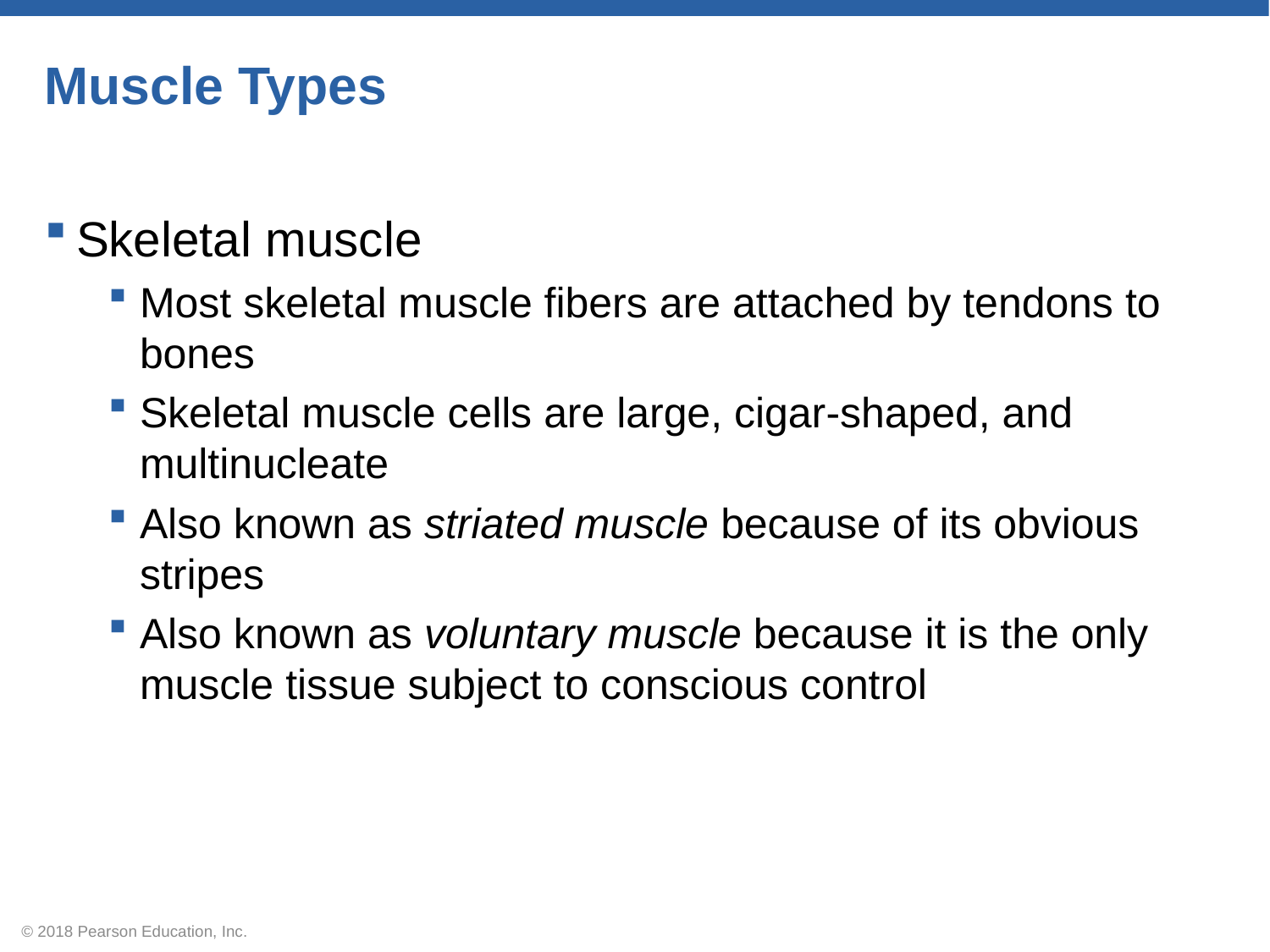

# Muscle Types
Skeletal muscle
Most skeletal muscle fibers are attached by tendons to bones
Skeletal muscle cells are large, cigar-shaped, and multinucleate
Also known as striated muscle because of its obvious stripes
Also known as voluntary muscle because it is the only muscle tissue subject to conscious control

© 2018 Pearson Education, Inc.